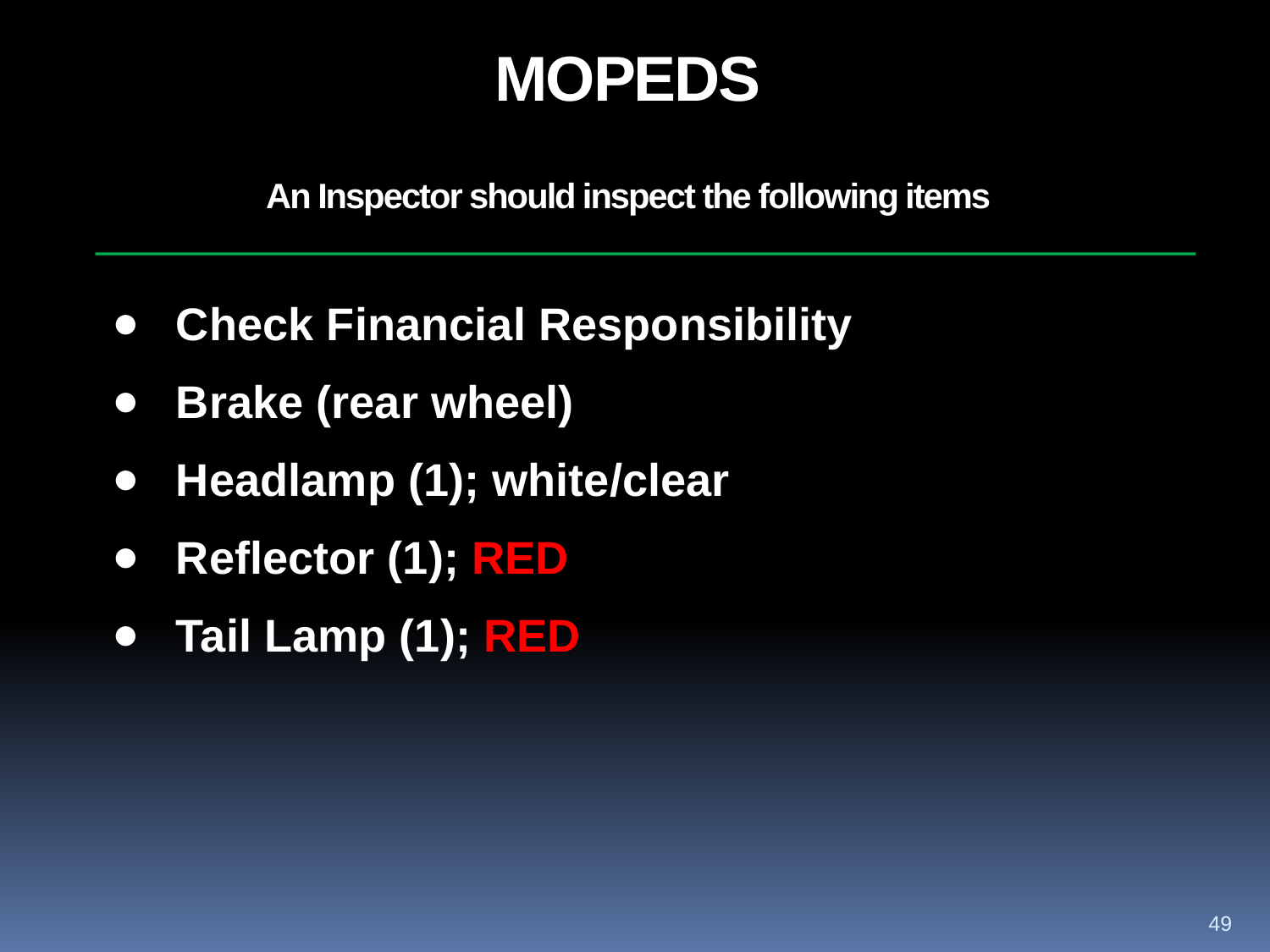

MOPEDS

An Inspector should inspect the following items

Check Financial Responsibility
Brake (rear wheel)
Headlamp (1); white/clear
Reflector (1); RED
Tail Lamp (1); RED
49